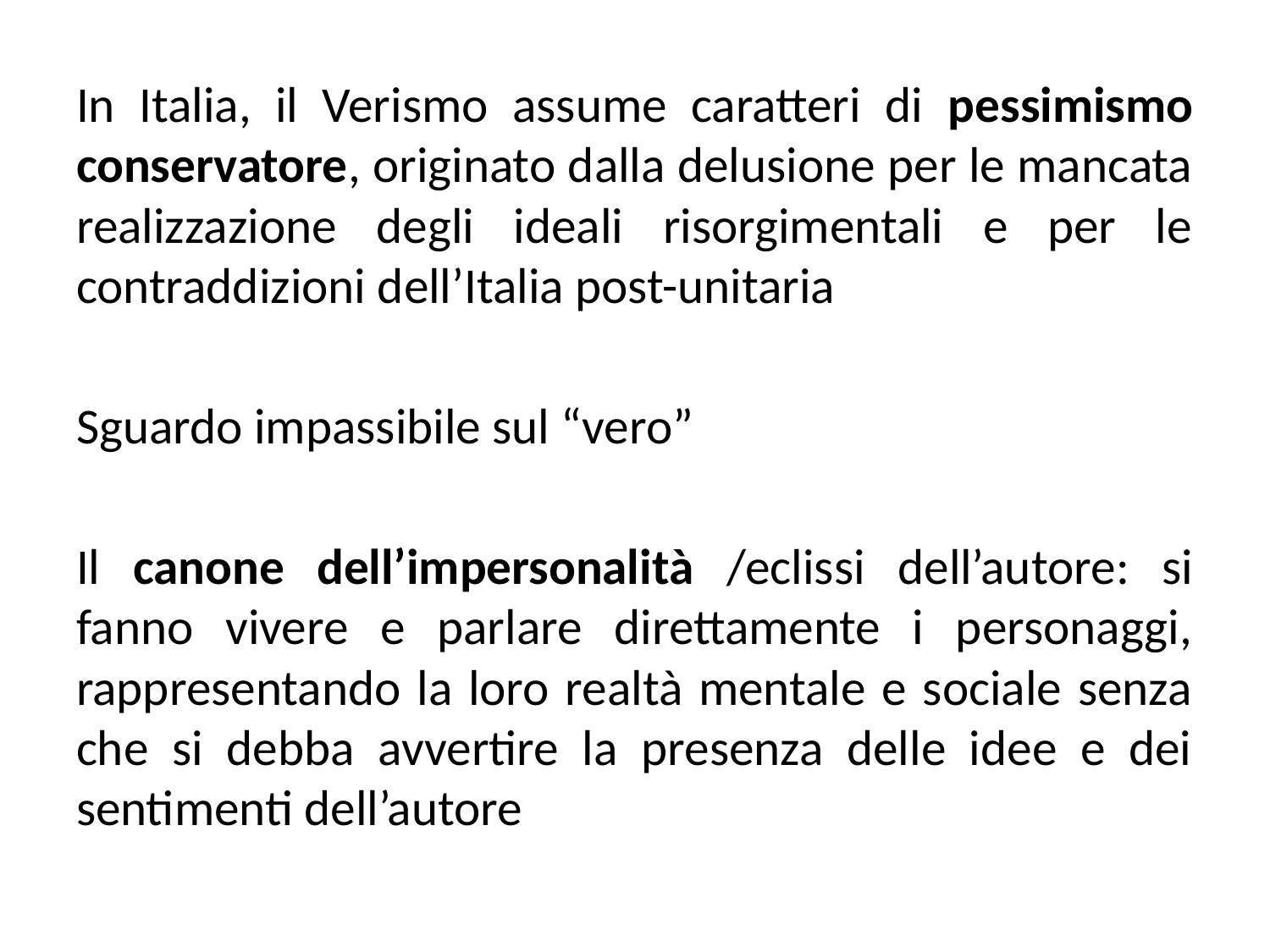

In Italia, il Verismo assume caratteri di pessimismo conservatore, originato dalla delusione per le mancata realizzazione degli ideali risorgimentali e per le contraddizioni dell’Italia post-unitaria

Sguardo impassibile sul “vero”

Il canone dell’impersonalità /eclissi dell’autore: si fanno vivere e parlare direttamente i personaggi, rappresentando la loro realtà mentale e sociale senza che si debba avvertire la presenza delle idee e dei sentimenti dell’autore